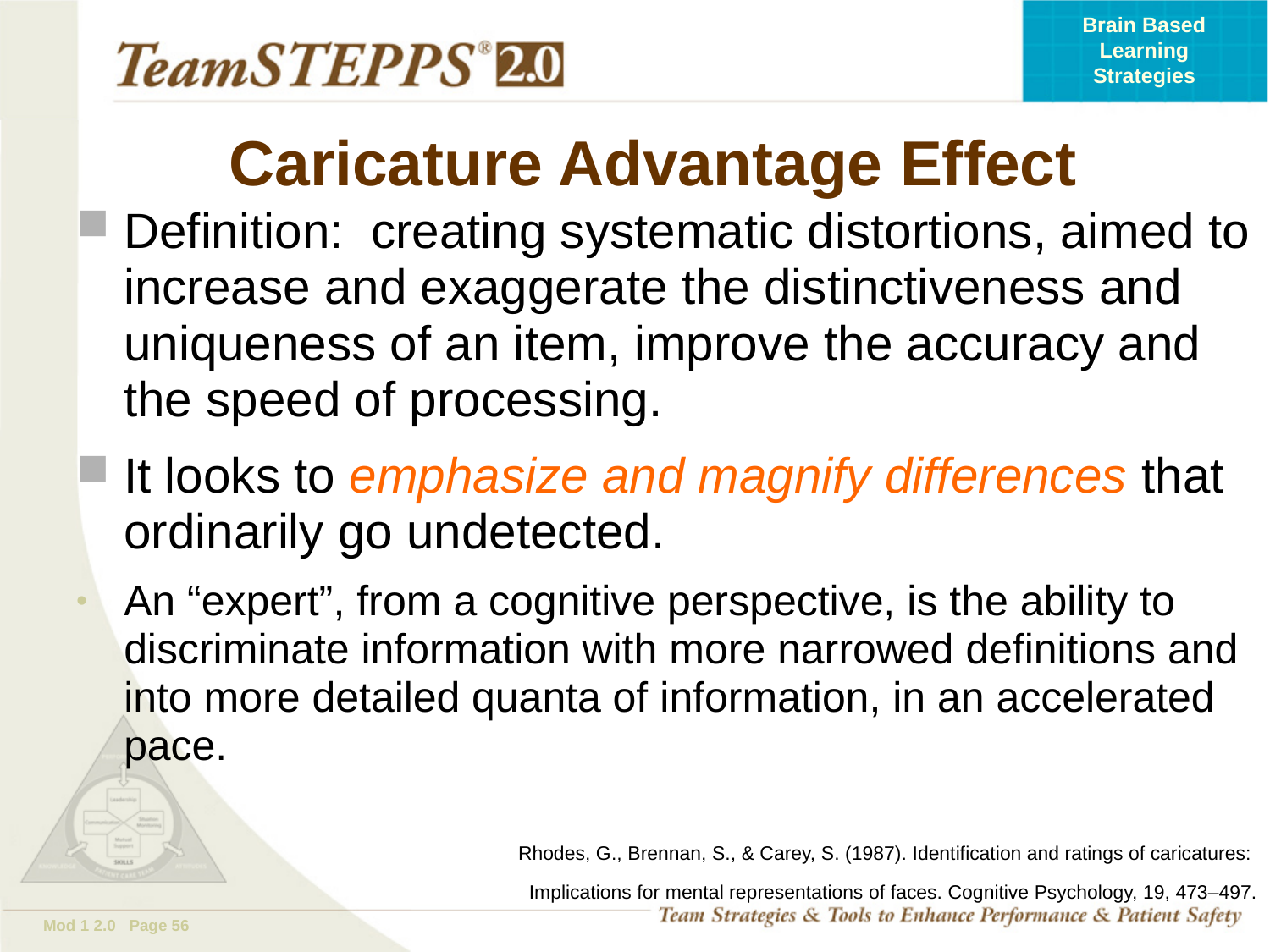

# Caricature Advantage Effect
Definition:  creating systematic distortions, aimed to increase and exaggerate the distinctiveness and uniqueness of an item, improve the accuracy and the speed of processing.
It looks to emphasize and magnify differences that ordinarily go undetected.
An “expert”, from a cognitive perspective, is the ability to discriminate information with more narrowed definitions and into more detailed quanta of information, in an accelerated pace.

Rhodes, G., Brennan, S., & Carey, S. (1987). Identification and ratings of caricatures:
Implications for mental representations of faces. Cognitive Psychology, 19, 473–497.